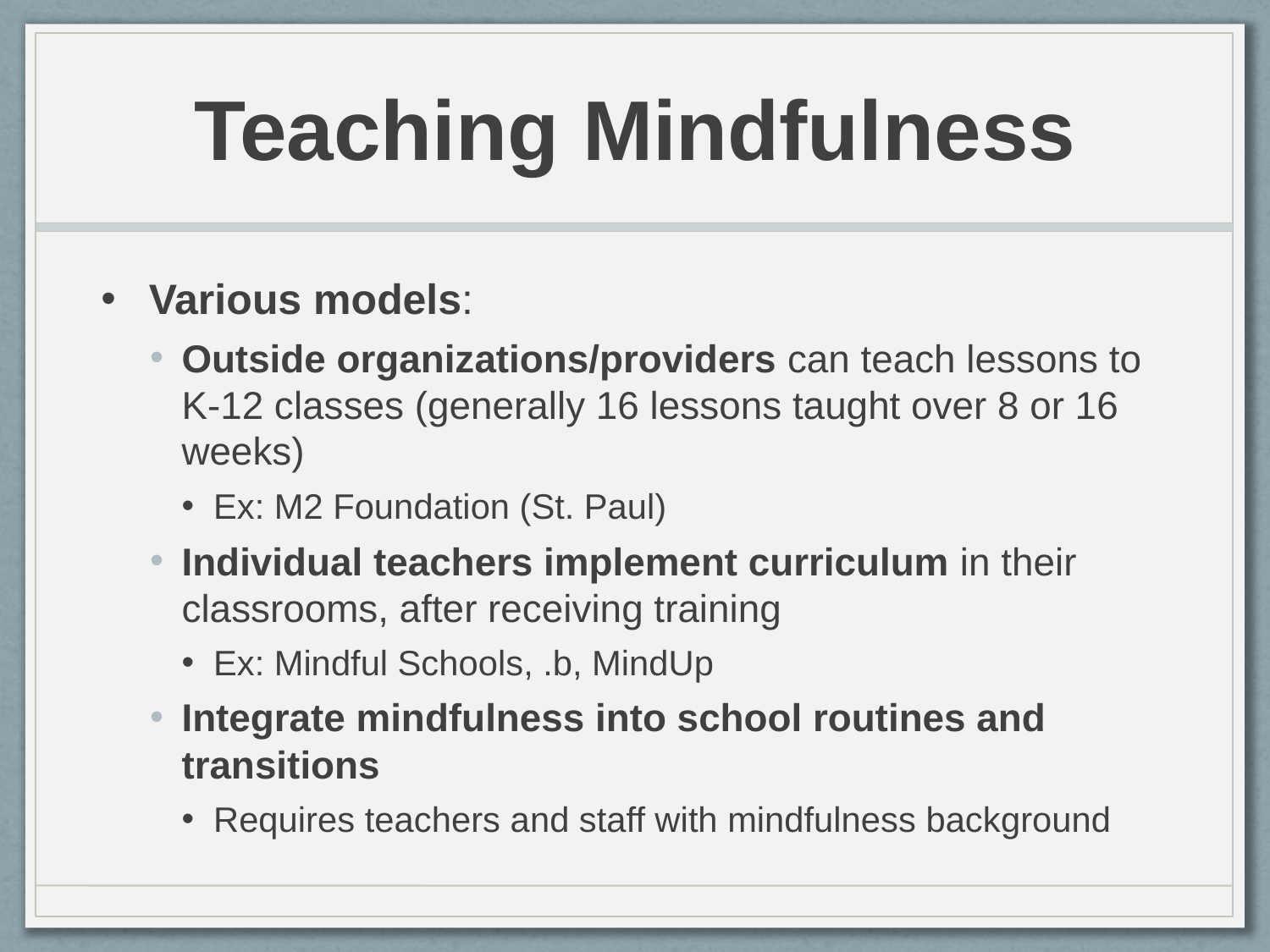

# Teaching Mindfulness
Various models:
Outside organizations/providers can teach lessons to K-12 classes (generally 16 lessons taught over 8 or 16 weeks)
Ex: M2 Foundation (St. Paul)
Individual teachers implement curriculum in their classrooms, after receiving training
Ex: Mindful Schools, .b, MindUp
Integrate mindfulness into school routines and transitions
Requires teachers and staff with mindfulness background